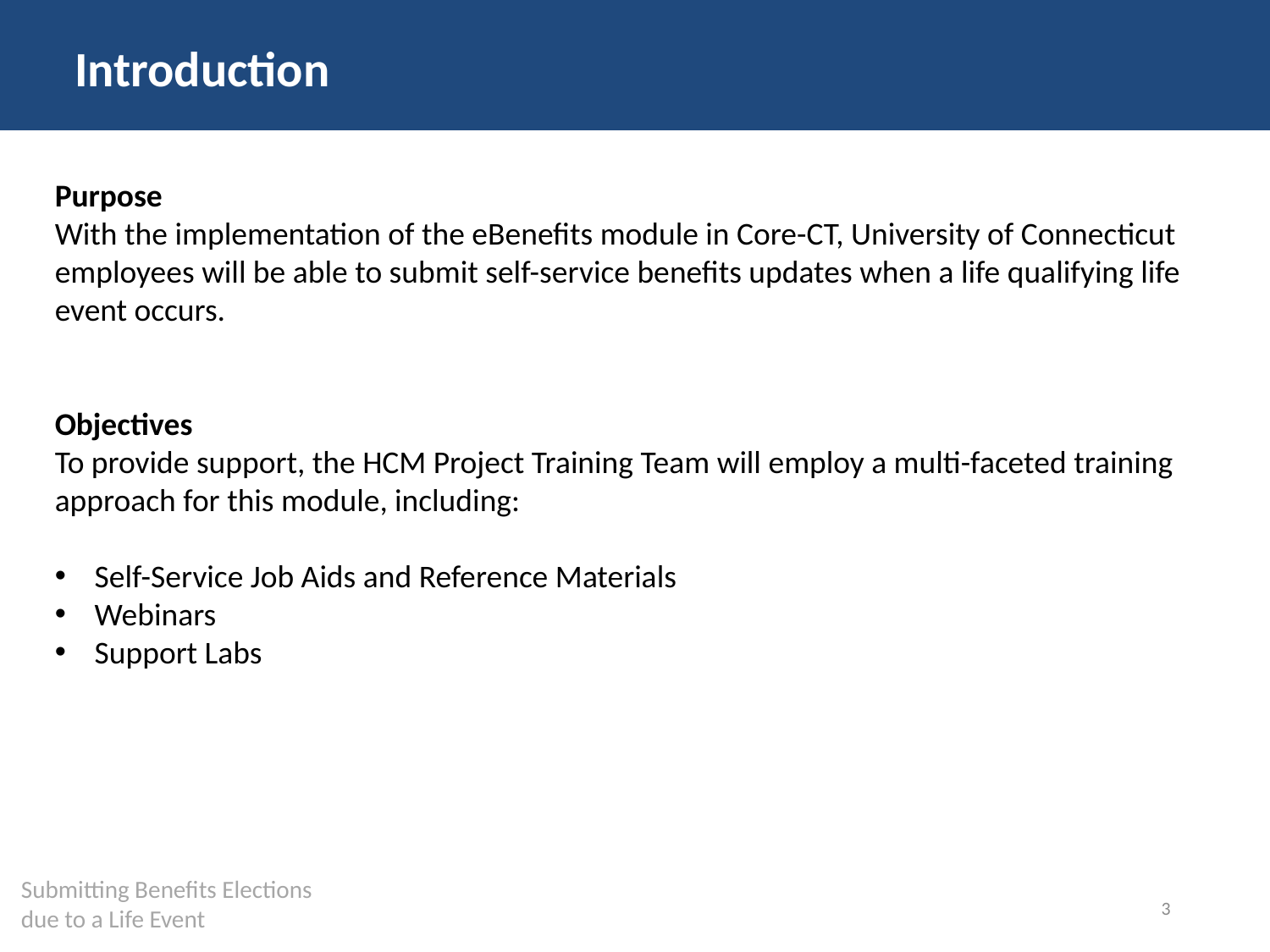

Introduction
Purpose
With the implementation of the eBenefits module in Core-CT, University of Connecticut employees will be able to submit self-service benefits updates when a life qualifying life event occurs.

Objectives
To provide support, the HCM Project Training Team will employ a multi-faceted training approach for this module, including:

Self-Service Job Aids and Reference Materials
Webinars
Support Labs
3